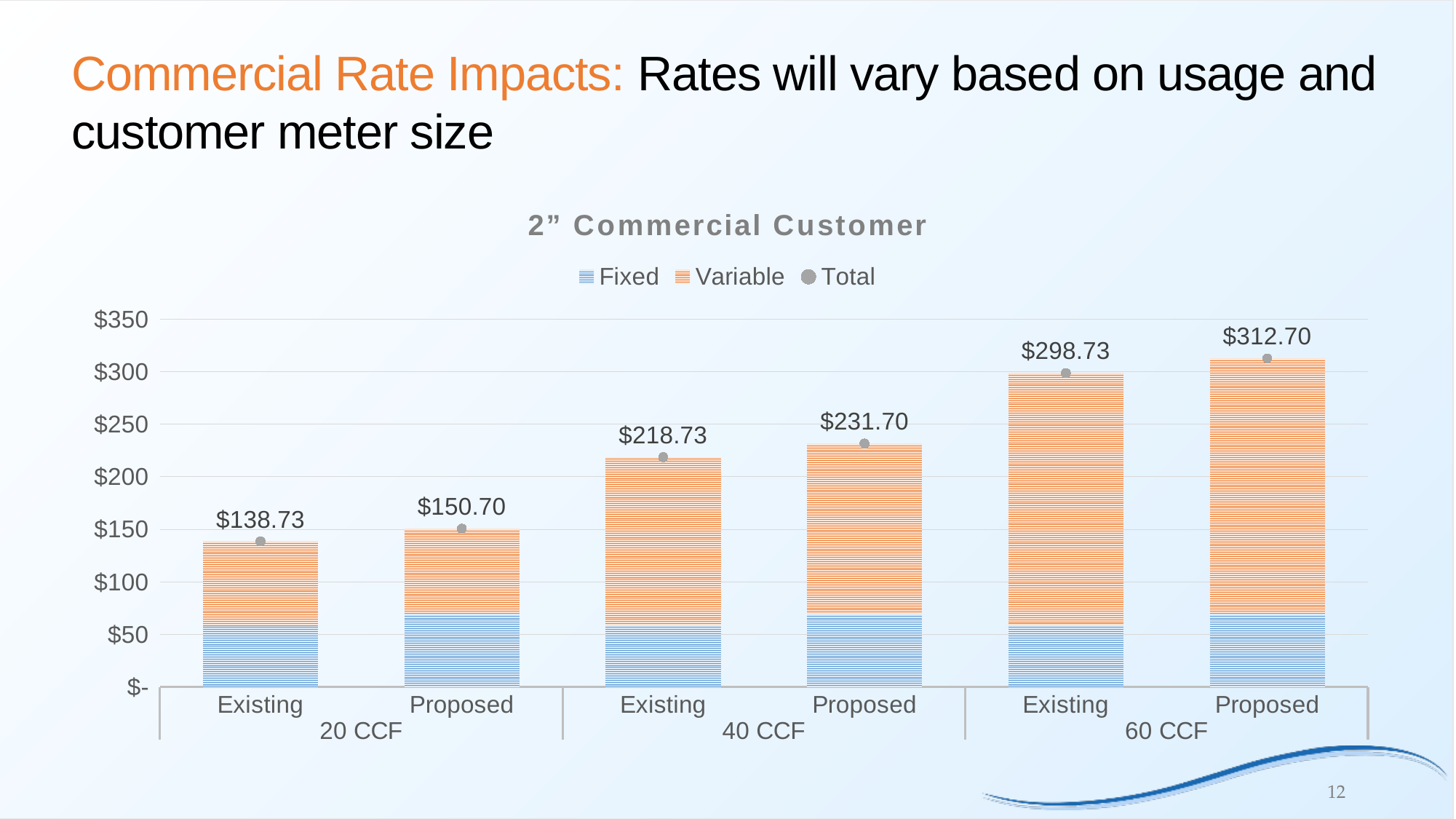

# Commercial Rate Impacts: Rates will vary based on usage and customer meter size

### Chart: 2” Commercial Customer

| Category | Fixed | Variable | Total |
|---|---|---|---|
| Existing | 58.73 | 80.0 | 138.73 |
| Proposed | 69.7 | 81.00000000000001 | 150.70000000000002 |
| Existing | 58.73 | 160.0 | 218.73 |
| Proposed | 69.7 | 162.00000000000003 | 231.70000000000005 |
| Existing | 58.73 | 240.0 | 298.73 |
| Proposed | 69.7 | 243.00000000000006 | 312.70000000000005 |